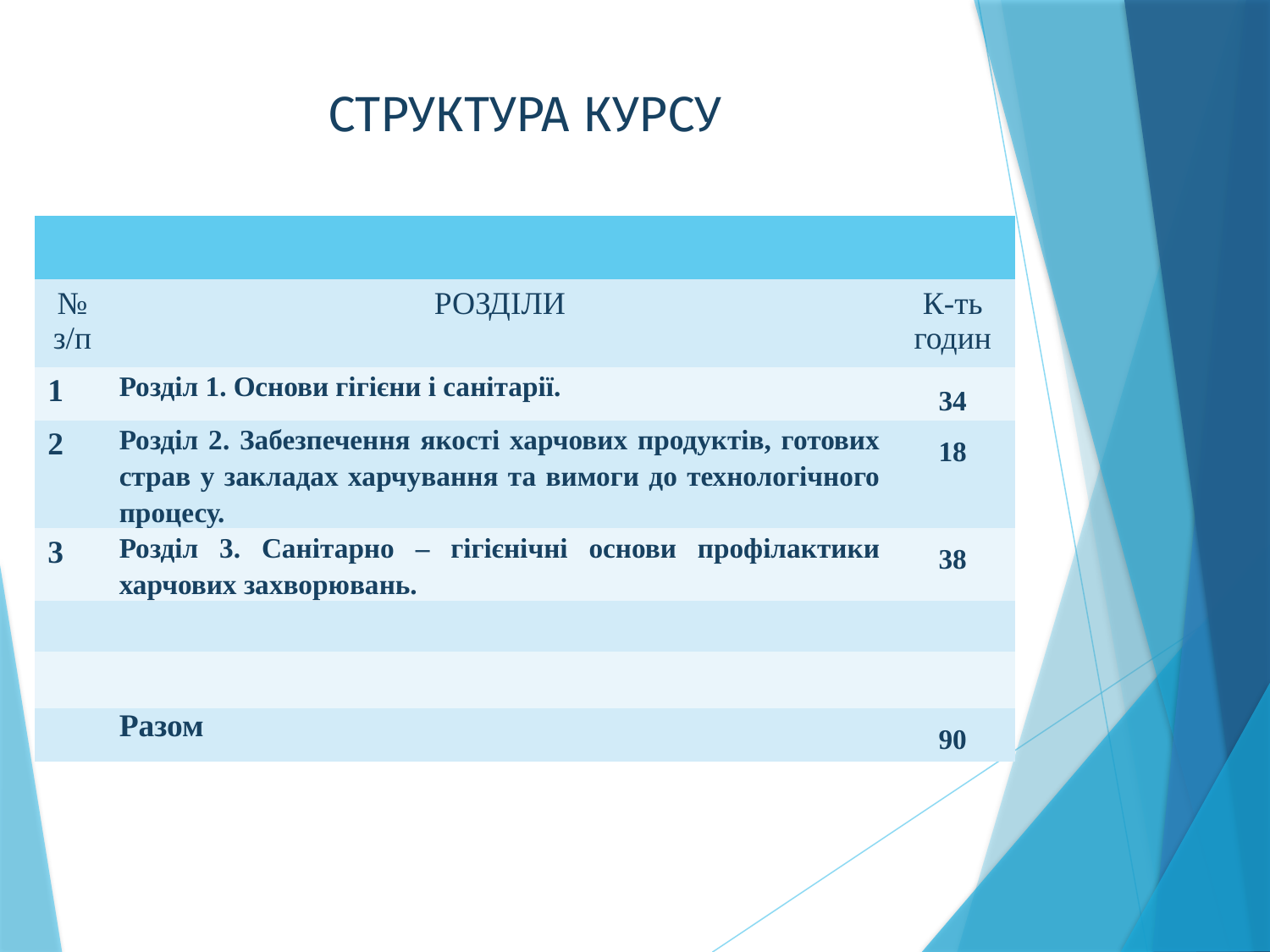

СТРУКТУРА КУРСУ
|  |  |  |
| --- | --- | --- |
| № з/п | РОЗДІЛИ | К-ть годин |
| 1 | Розділ 1. Основи гігієни і санітарії. | 34 |
| 2 | Розділ 2. Забезпечення якості харчових продуктів, готових страв у закладах харчування та вимоги до технологічного процесу. | 18 |
| 3 | Розділ 3. Санітарно – гігієнічні основи профілактики харчових захворювань. | 38 |
|  |  |  |
|  |  |  |
|  | Разом | 90 |